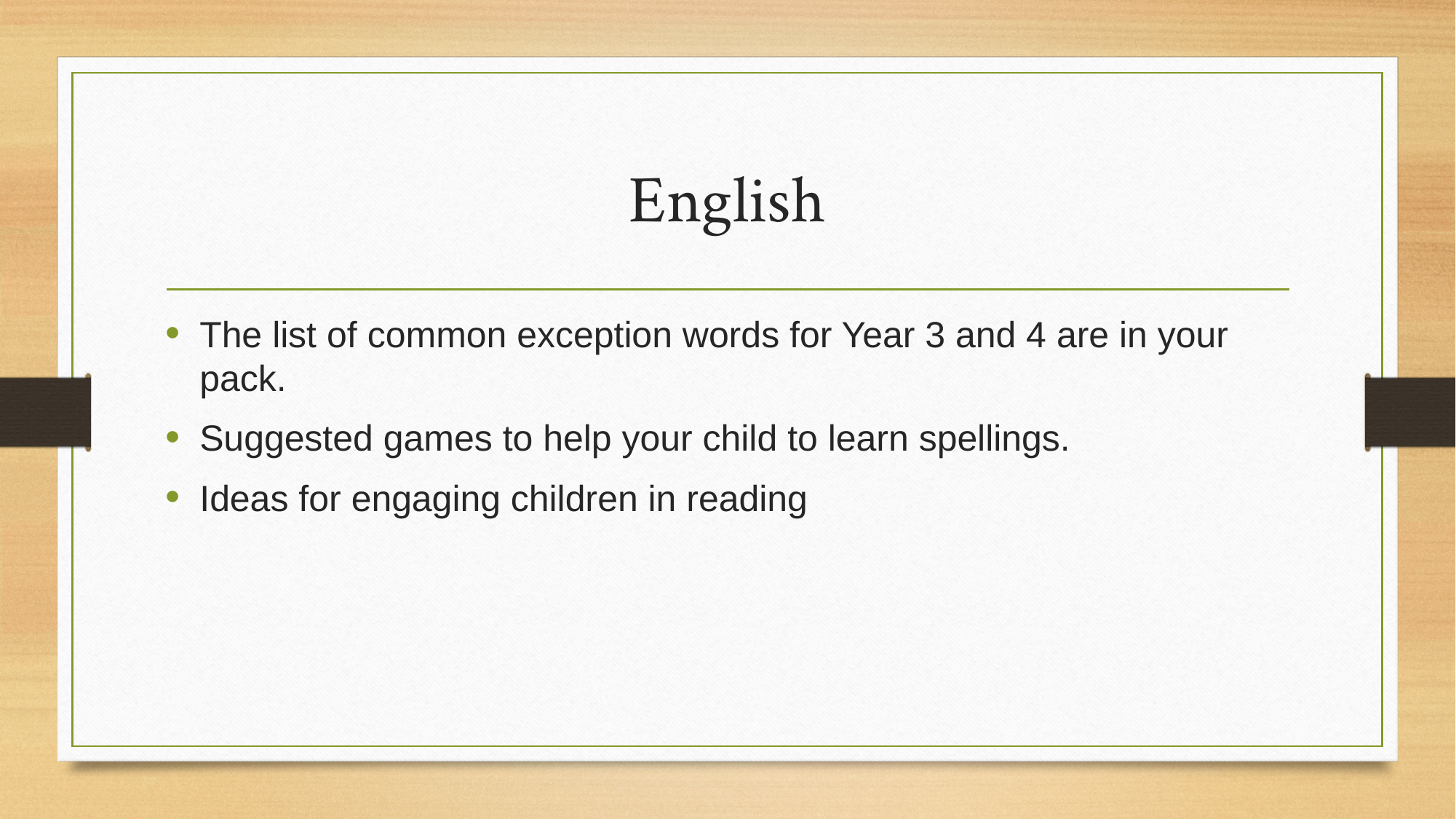

# English
The list of common exception words for Year 3 and 4 are in your pack.
Suggested games to help your child to learn spellings.
Ideas for engaging children in reading